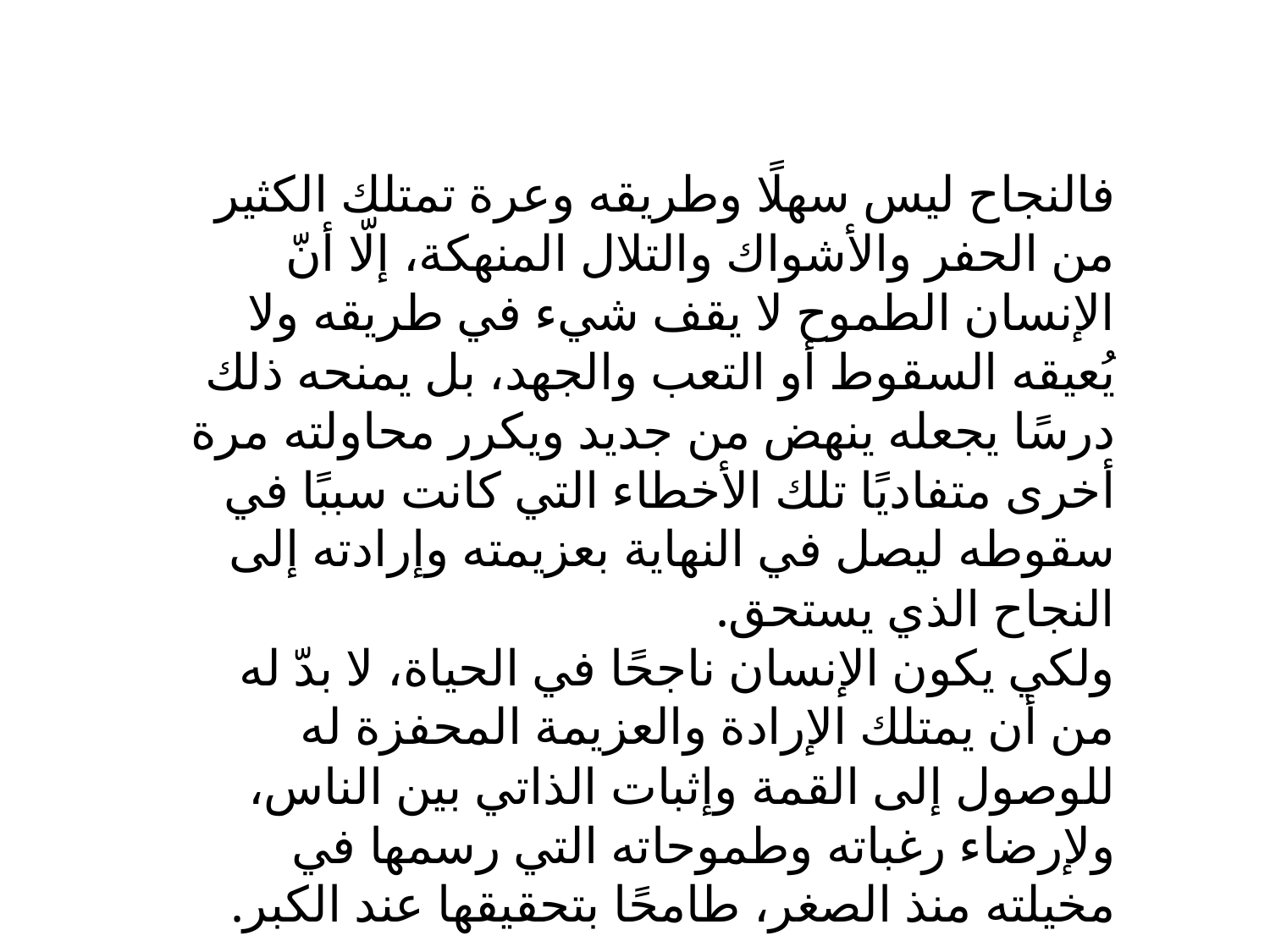

فالنجاح ليس سهلًا وطريقه وعرة تمتلك الكثير من الحفر والأشواك والتلال المنهكة، إلّا أنّ الإنسان الطموح لا يقف شيء في طريقه ولا يُعيقه السقوط أو التعب والجهد، بل يمنحه ذلك درسًا يجعله ينهض من جديد ويكرر محاولته مرة أخرى متفاديًا تلك الأخطاء التي كانت سببًا في سقوطه ليصل في النهاية بعزيمته وإرادته إلى النجاح الذي يستحق.
ولكي يكون الإنسان ناجحًا في الحياة، لا بدّ له من أن يمتلك الإرادة والعزيمة المحفزة له للوصول إلى القمة وإثبات الذاتي بين الناس، ولإرضاء رغباته وطموحاته التي رسمها في مخيلته منذ الصغر، طامحًا بتحقيقها عند الكبر.